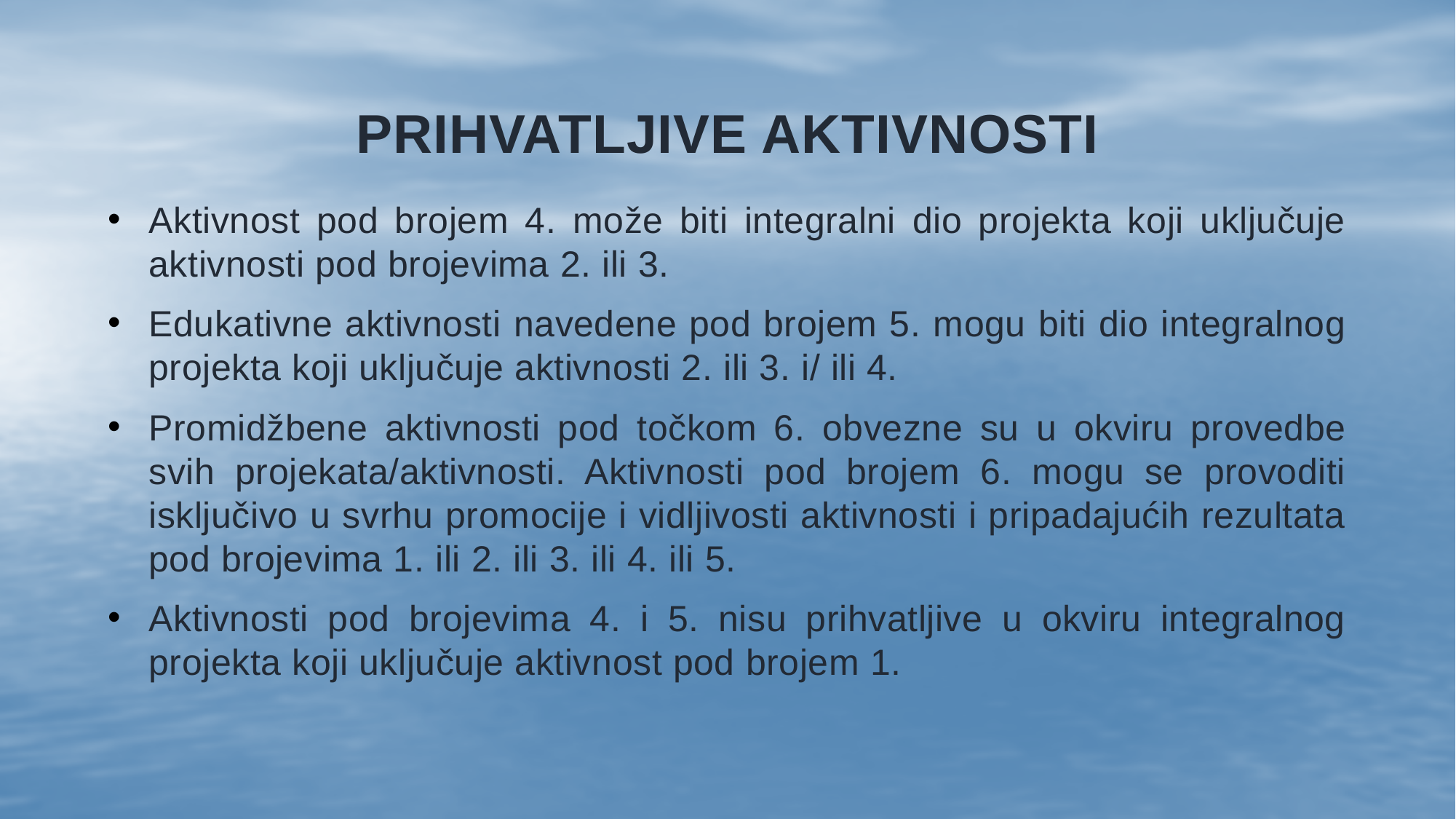

# Prihvatljive aktivnosti
Aktivnost pod brojem 4. može biti integralni dio projekta koji uključuje aktivnosti pod brojevima 2. ili 3.
Edukativne aktivnosti navedene pod brojem 5. mogu biti dio integralnog projekta koji uključuje aktivnosti 2. ili 3. i/ ili 4.
Promidžbene aktivnosti pod točkom 6. obvezne su u okviru provedbe svih projekata/aktivnosti. Aktivnosti pod brojem 6. mogu se provoditi isključivo u svrhu promocije i vidljivosti aktivnosti i pripadajućih rezultata pod brojevima 1. ili 2. ili 3. ili 4. ili 5.
Aktivnosti pod brojevima 4. i 5. nisu prihvatljive u okviru integralnog projekta koji uključuje aktivnost pod brojem 1.